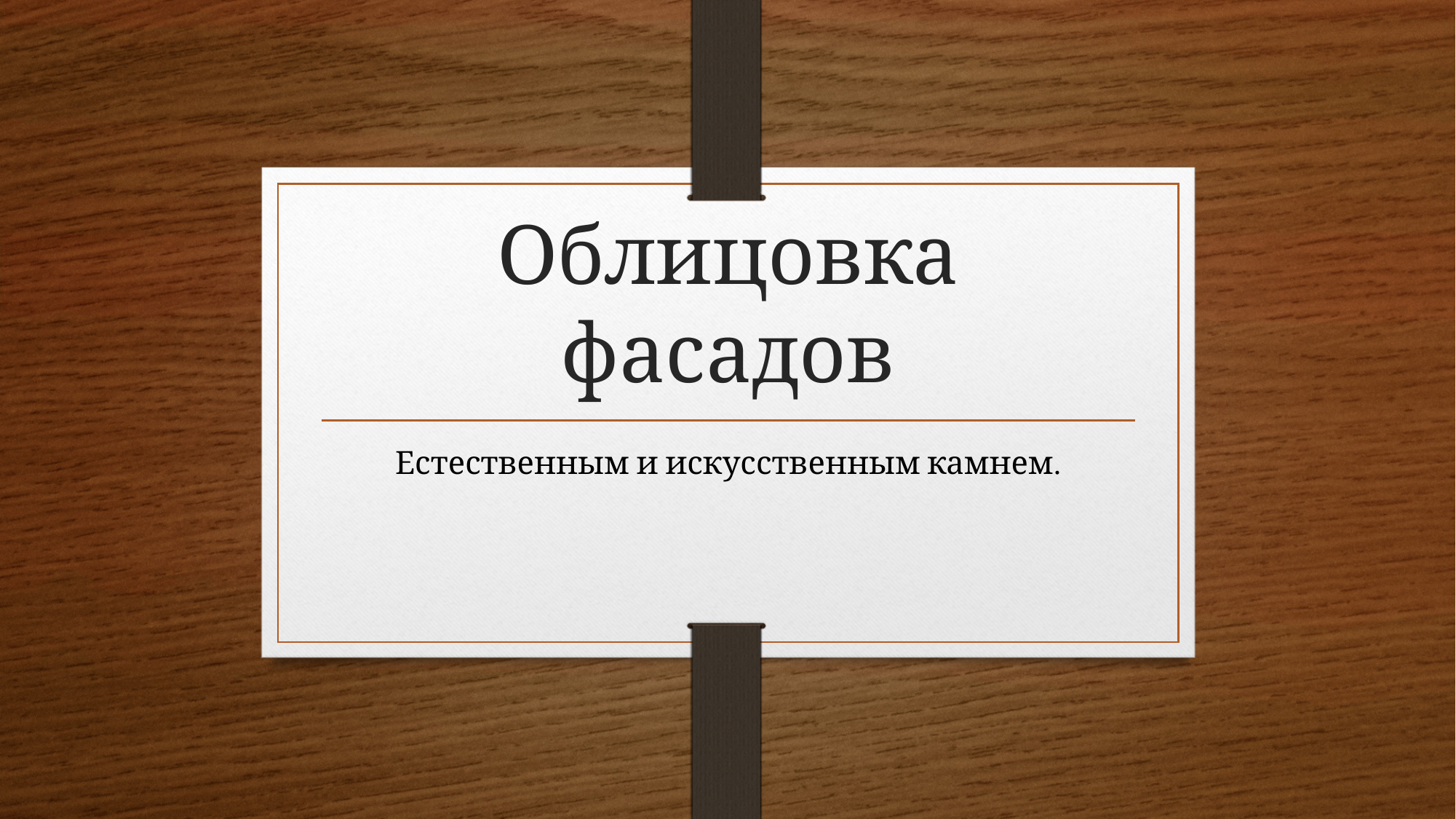

# Облицовка фасадов
Естественным и искусственным камнем.